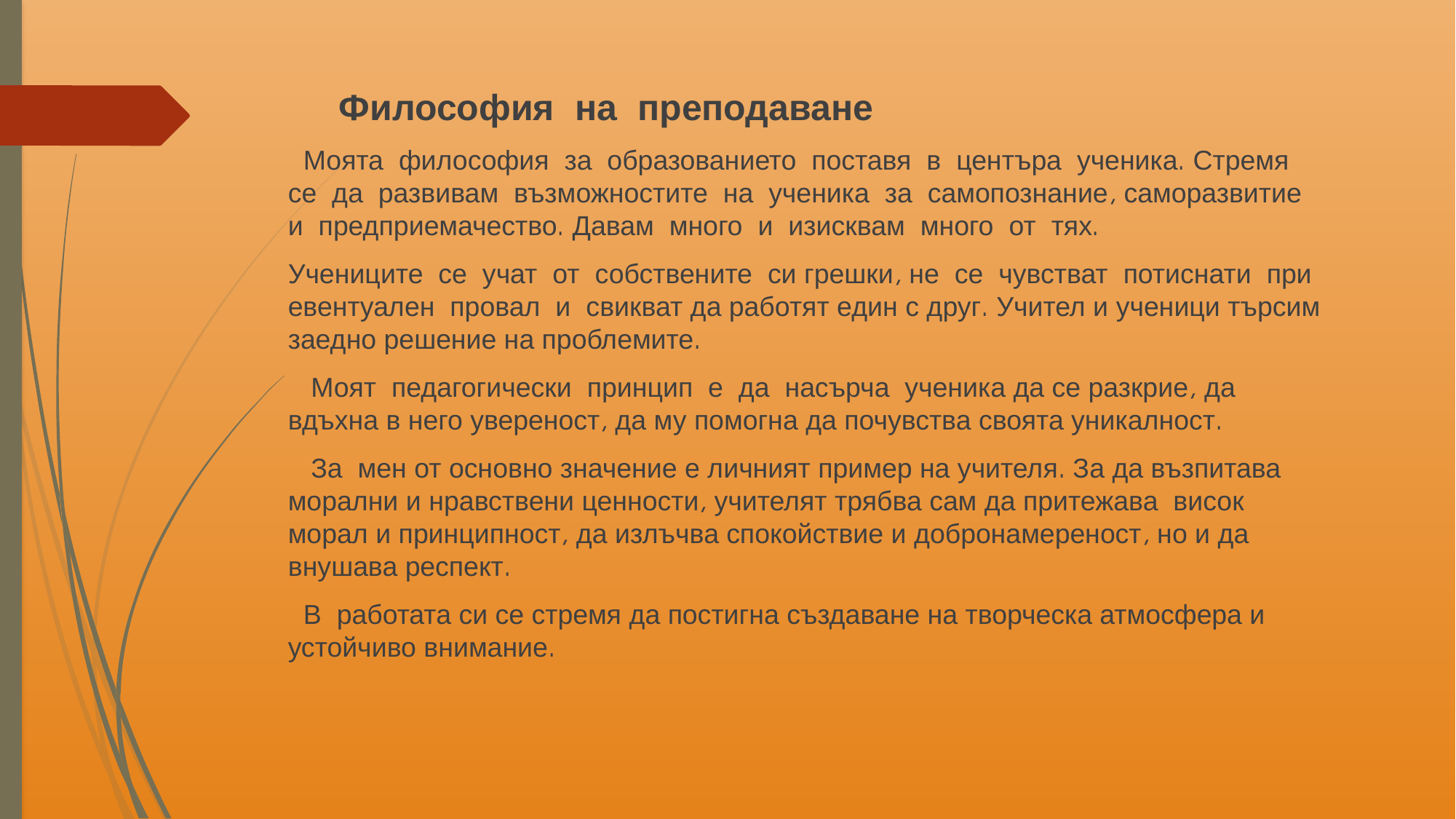

Философия  на  преподаване
  Моята  философия  за  образованието  поставя  в  центъра  ученика. Стремя  се  да  развивам  възможностите  на  ученика  за  самопознание, саморазвитие  и  предприемачество. Давам  много  и  изисквам  много  от  тях.
Учениците  се  учат  от  собствените  си грешки, не  се  чувстват  потиснати  при  евентуален  провал  и  свикват да работят един с друг. Учител и ученици търсим заедно решение на проблемите.
   Моят  педагогически  принцип  е  да  насърча  ученика да се разкрие, да вдъхна в него увереност, да му помогна да почувства своята уникалност.
   За  мен от основно значение е личният пример на учителя. За да възпитава морални и нравствени ценности, учителят трябва сам да притежава  висок морал и принципност, да излъчва спокойствие и добронамереност, но и да внушава респект.
  В  работата си се стремя да постигна създаване на творческа атмосфера и устойчиво внимание.